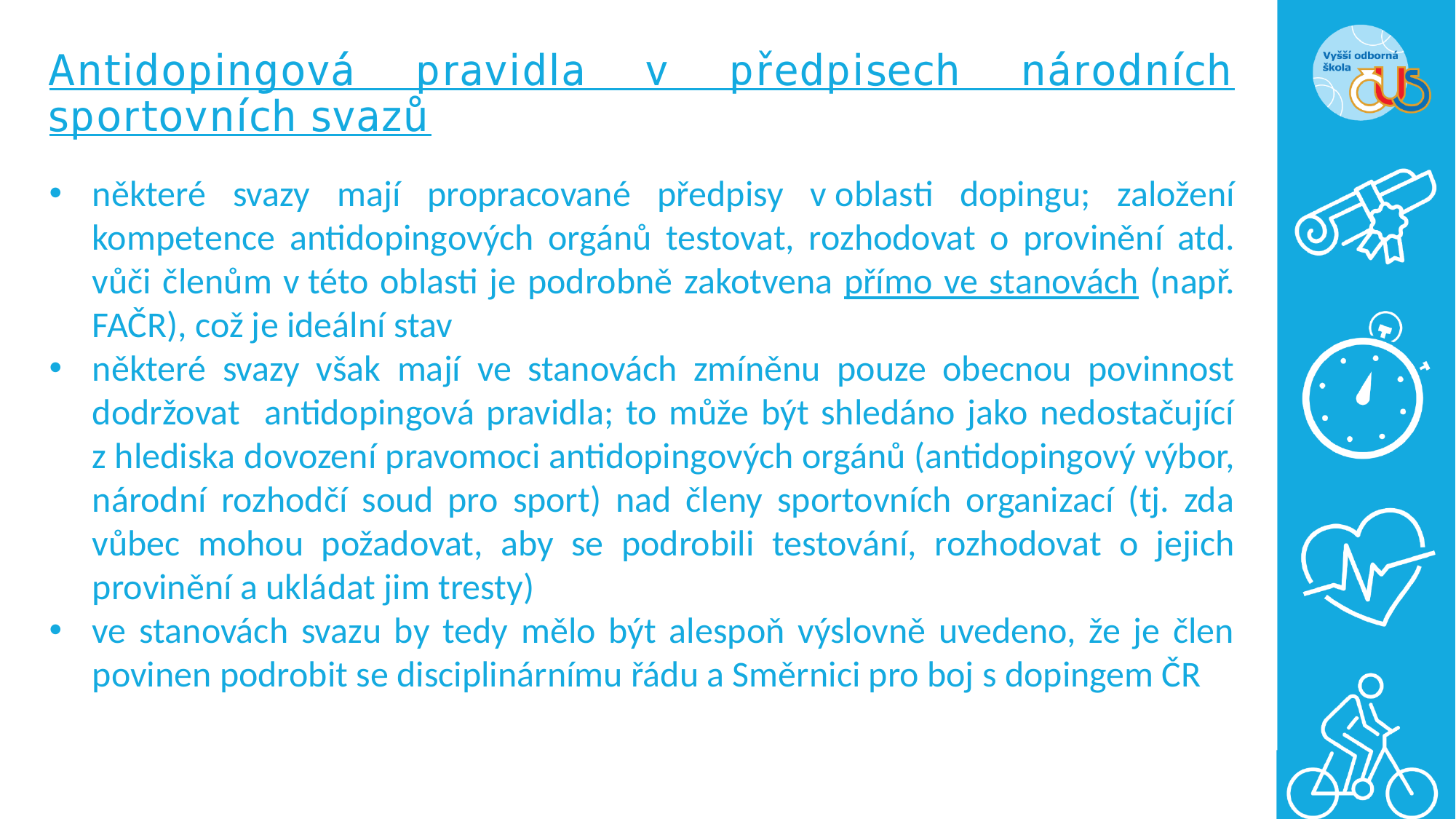

# Antidopingová pravidla v předpisech národních sportovních svazů
některé svazy mají propracované předpisy v oblasti dopingu; založení kompetence antidopingových orgánů testovat, rozhodovat o provinění atd. vůči členům v této oblasti je podrobně zakotvena přímo ve stanovách (např. FAČR), což je ideální stav
některé svazy však mají ve stanovách zmíněnu pouze obecnou povinnost dodržovat  antidopingová pravidla; to může být shledáno jako nedostačující z hlediska dovození pravomoci antidopingových orgánů (antidopingový výbor, národní rozhodčí soud pro sport) nad členy sportovních organizací (tj. zda vůbec mohou požadovat, aby se podrobili testování, rozhodovat o jejich provinění a ukládat jim tresty)
ve stanovách svazu by tedy mělo být alespoň výslovně uvedeno, že je člen povinen podrobit se disciplinárnímu řádu a Směrnici pro boj s dopingem ČR